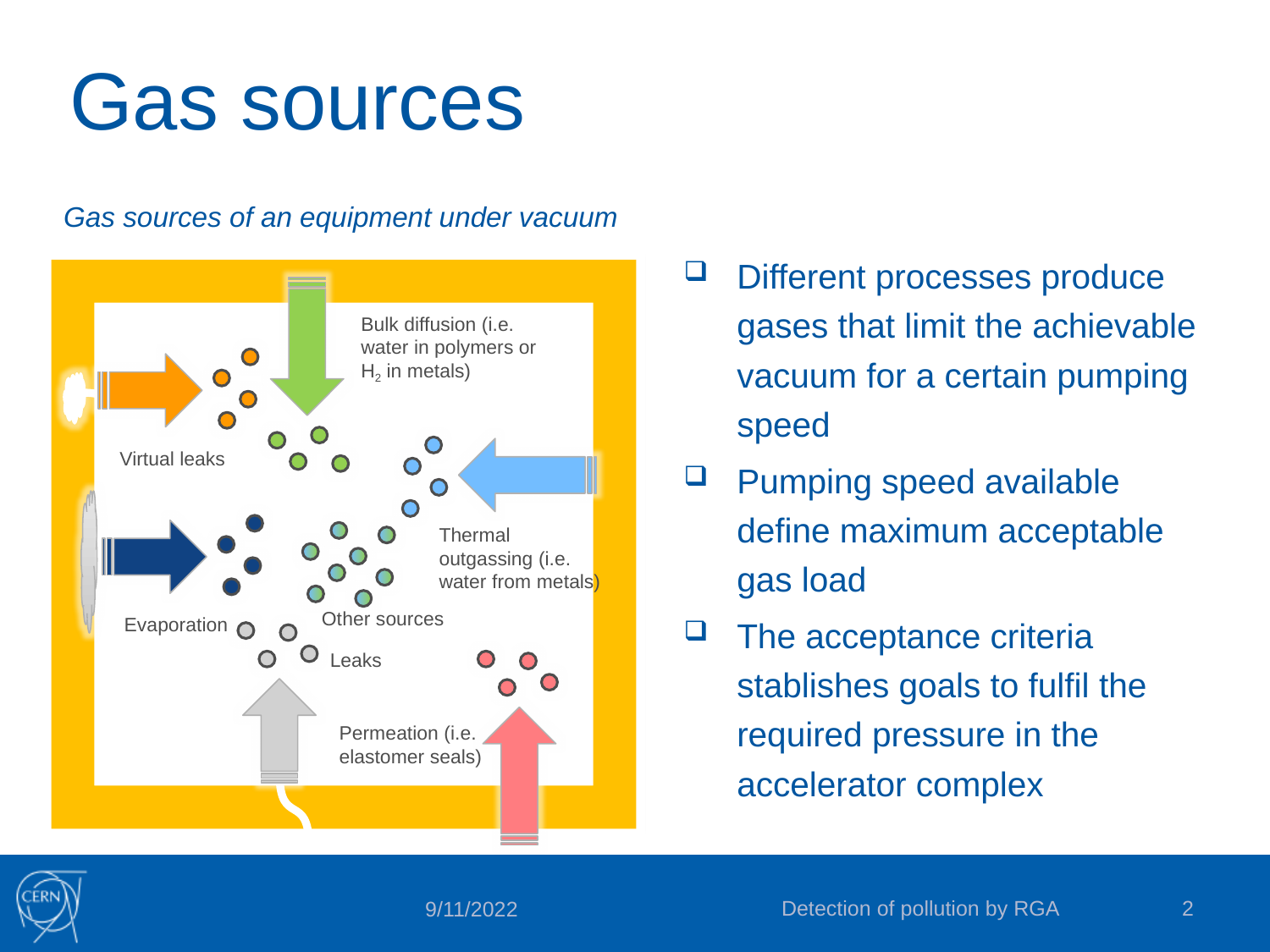

# Gas sources
Gas sources of an equipment under vacuum
Different processes produce gases that limit the achievable vacuum for a certain pumping speed
Pumping speed available define maximum acceptable gas load
The acceptance criteria stablishes goals to fulfil the required pressure in the accelerator complex

Bulk diffusion (i.e. water in polymers or H2 in metals)

Virtual leaks

Thermal outgassing (i.e. water from metals)

Evaporation

Other sources

Leaks

Permeation (i.e. elastomer seals)

Detection of pollution by RGA
2
9/11/2022